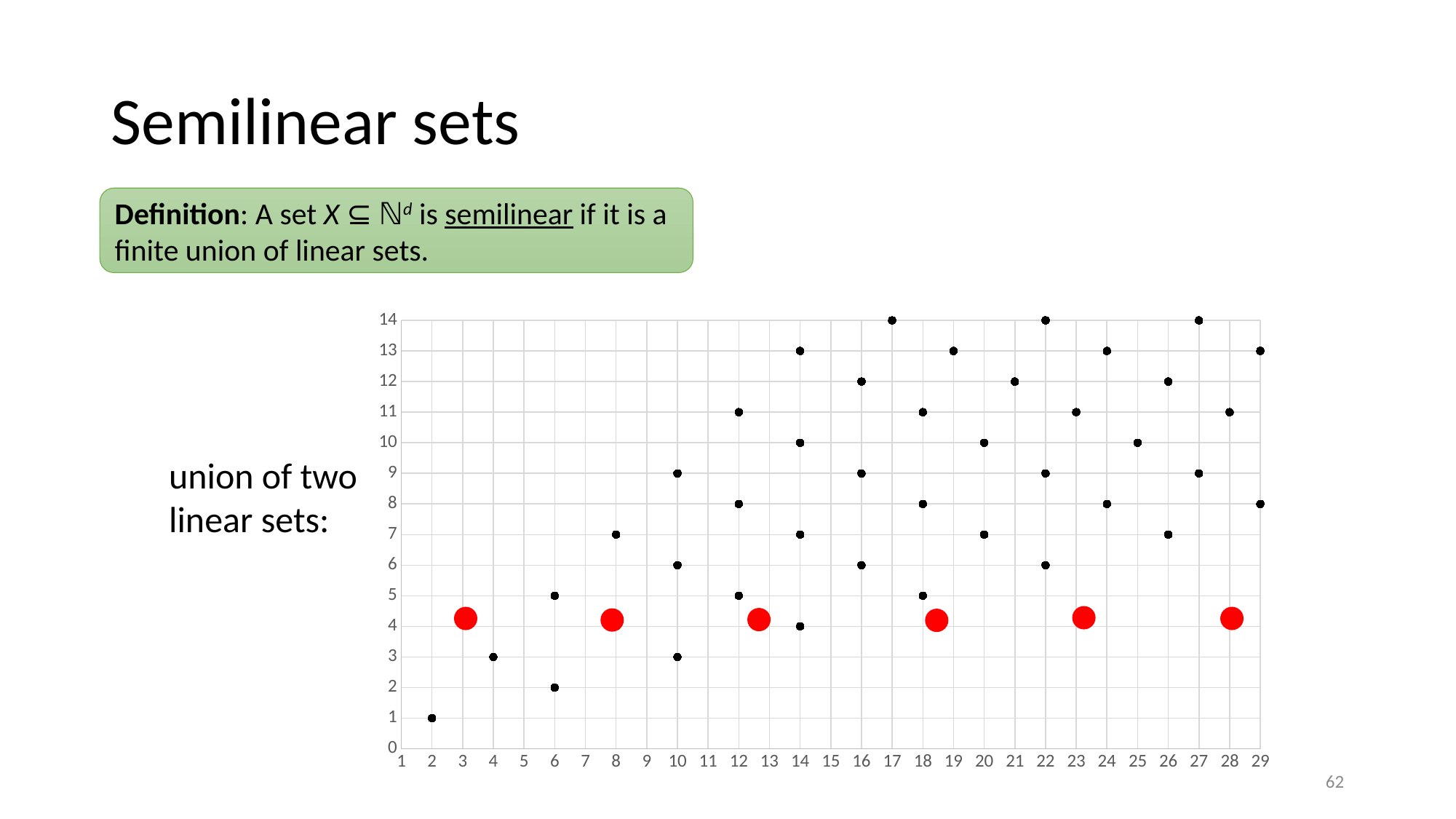

# Semilinear sets
Definition: A set X ⊆ ℕd is semilinear if it is a finite union of linear sets.

### Chart

| Category | Y-Values |
|---|---|
union of two linear sets:
62